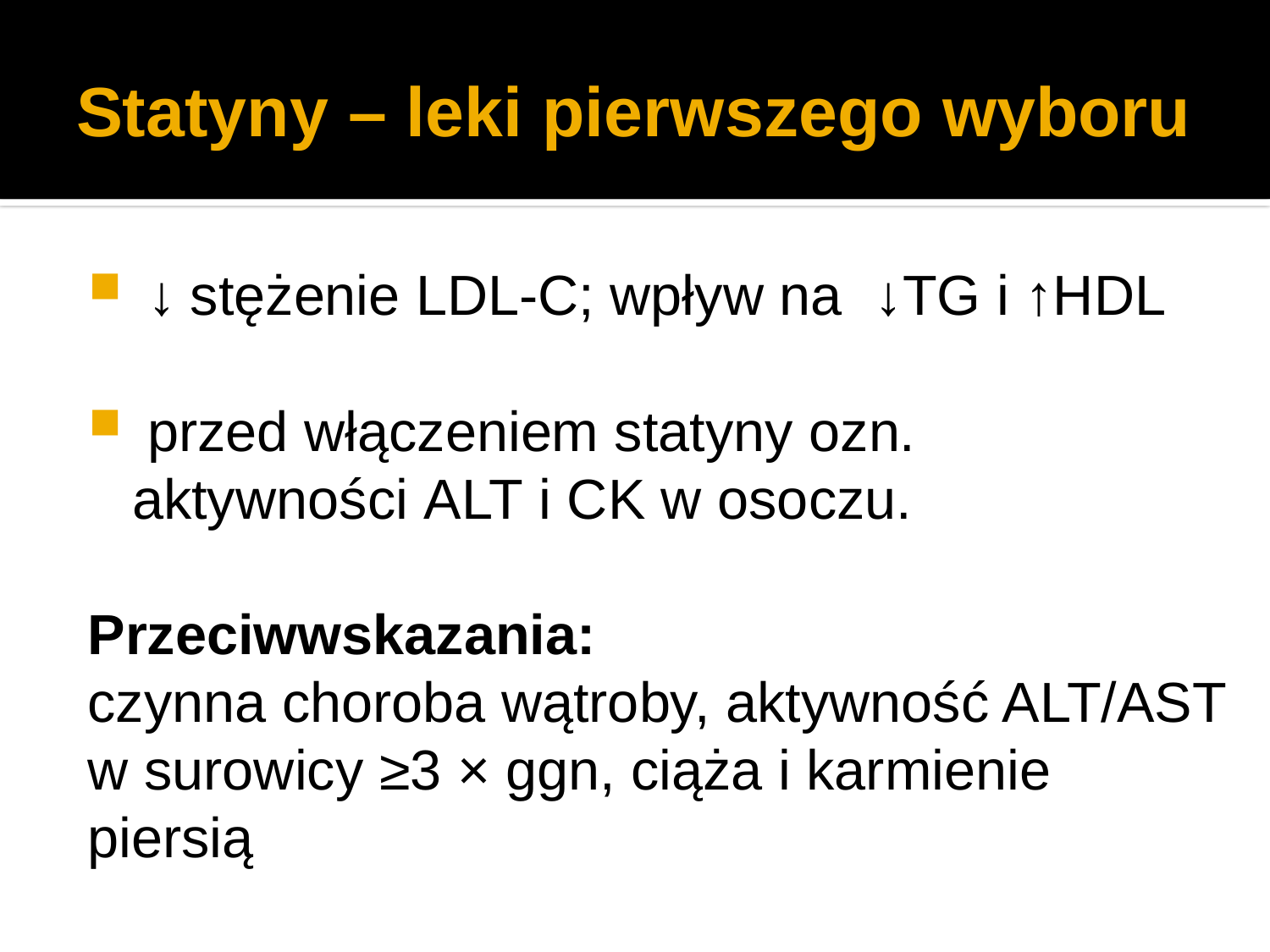

# Statyny – leki pierwszego wyboru
 ↓ stężenie LDL-C; wpływ na  ↓TG i ↑HDL

 przed włączeniem statyny ozn. aktywności ALT i CK w osoczu.

Przeciwwskazania:
czynna choroba wątroby, aktywność ALT/AST w surowicy ≥3 × ggn, ciąża i karmienie piersią